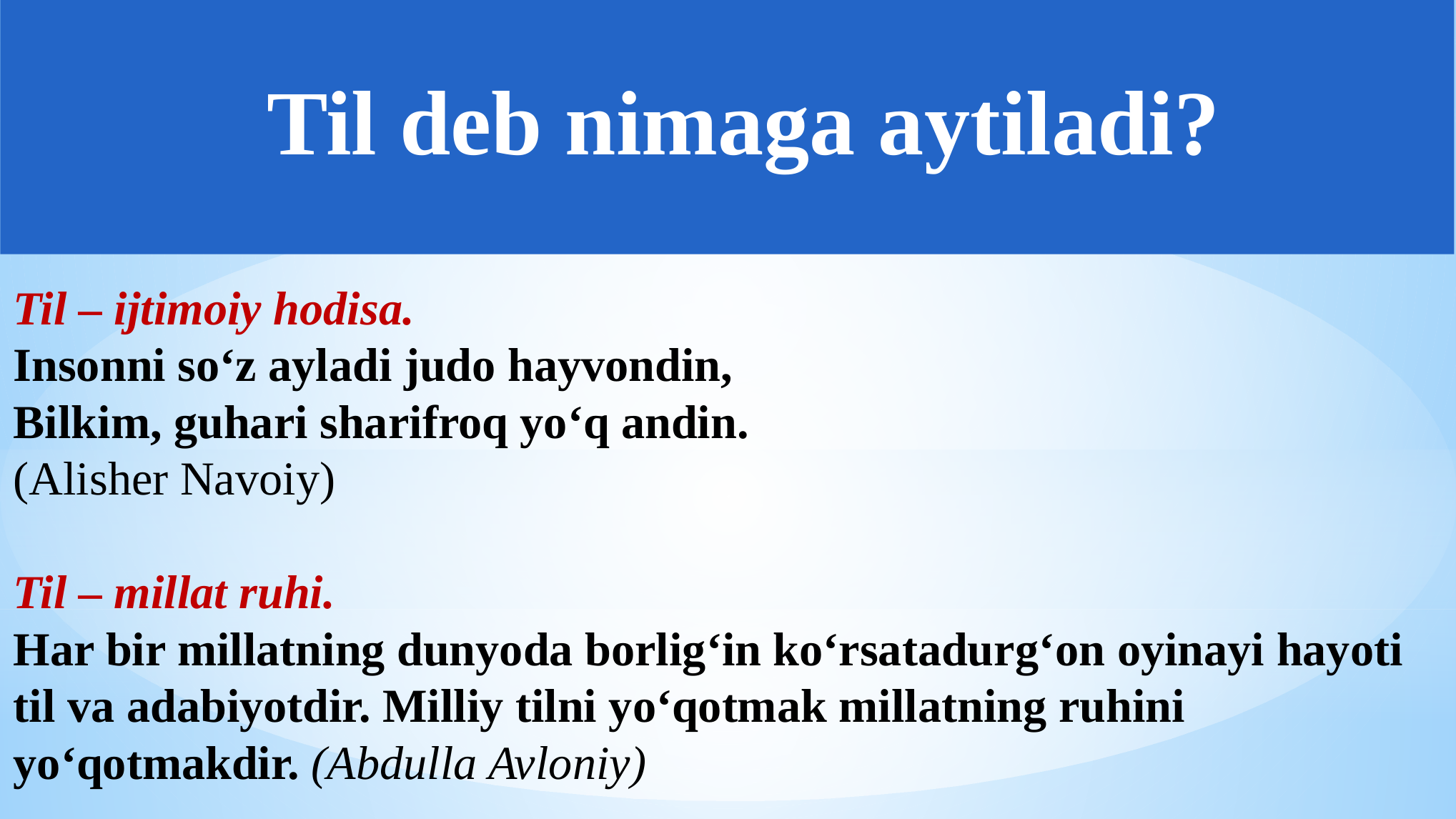

# Til deb nimaga aytiladi?
Til – ijtimoiy hodisa.
Insonni so‘z ayladi judo hayvondin,
Bilkim, guhari sharifroq yo‘q andin.
(Alisher Navoiy)

Til – millat ruhi.
Har bir millatning dunyoda borlig‘in ko‘rsatadurg‘on oyinayi hayoti til va adabiyotdir. Milliy tilni yo‘qotmak millatning ruhini yo‘qotmakdir. (Abdulla Avloniy)